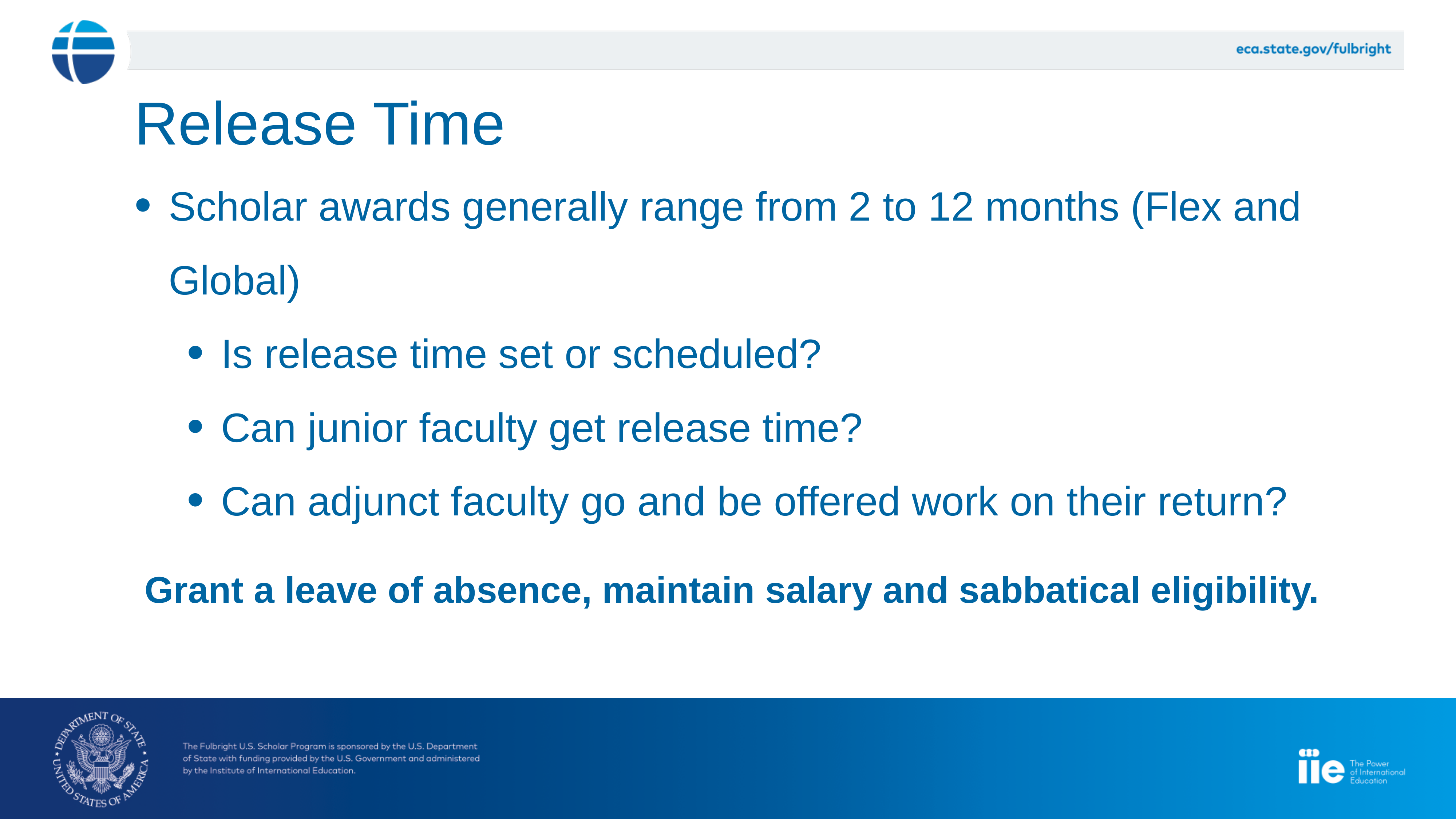

Release Time
Scholar awards generally range from 2 to 12 months (Flex and Global)
Is release time set or scheduled?
Can junior faculty get release time?
Can adjunct faculty go and be offered work on their return?
Grant a leave of absence, maintain salary and sabbatical eligibility.​